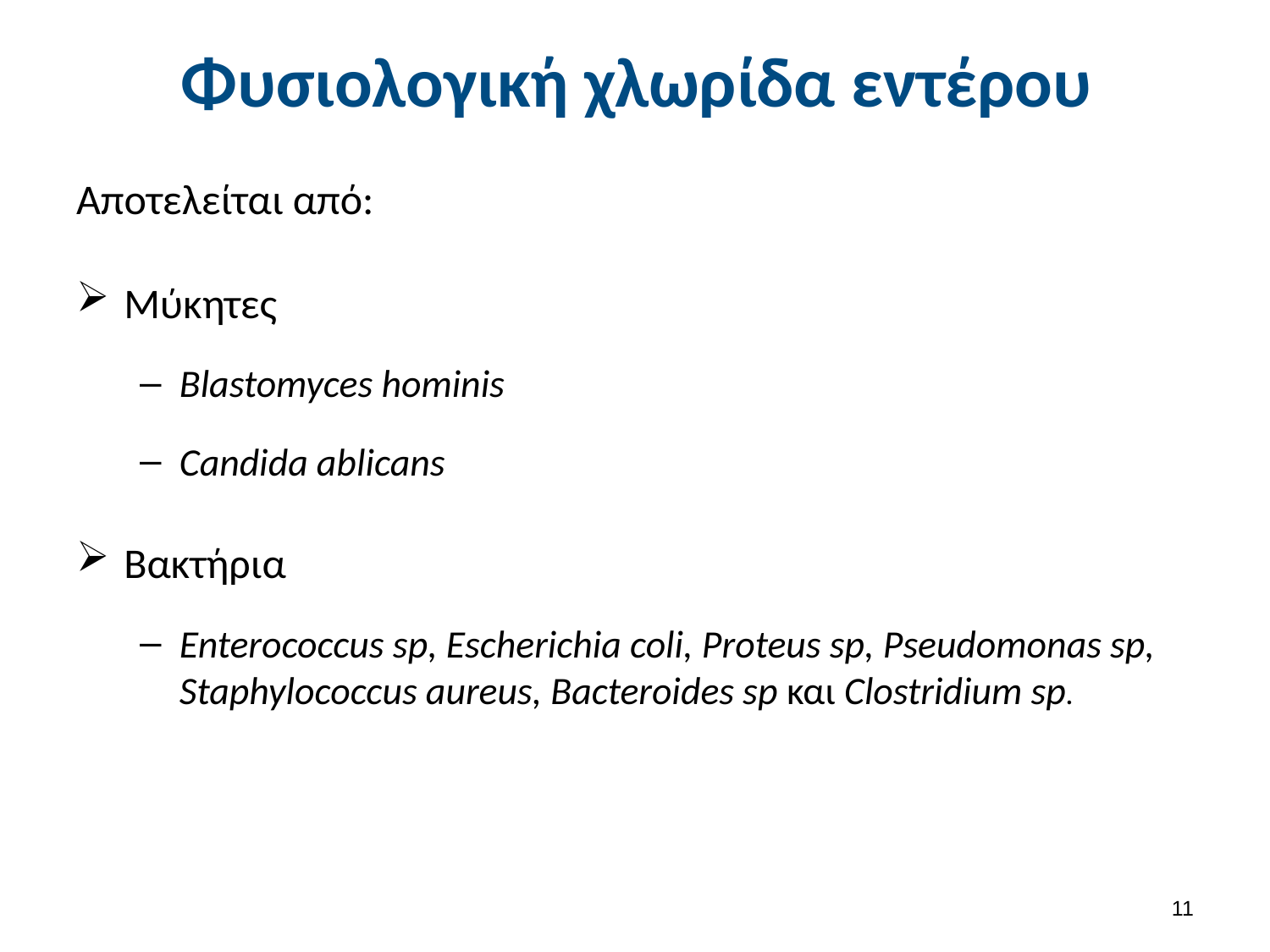

# Φυσιολογική χλωρίδα εντέρου
Αποτελείται από:
Μύκητες
Blastomyces hominis
Candida ablicans
Βακτήρια
Enterococcus sp, Escherichia coli, Proteus sp, Pseudomonas sp, Staphylococcus aureus, Bacteroides sp και Clostridium sp.

11